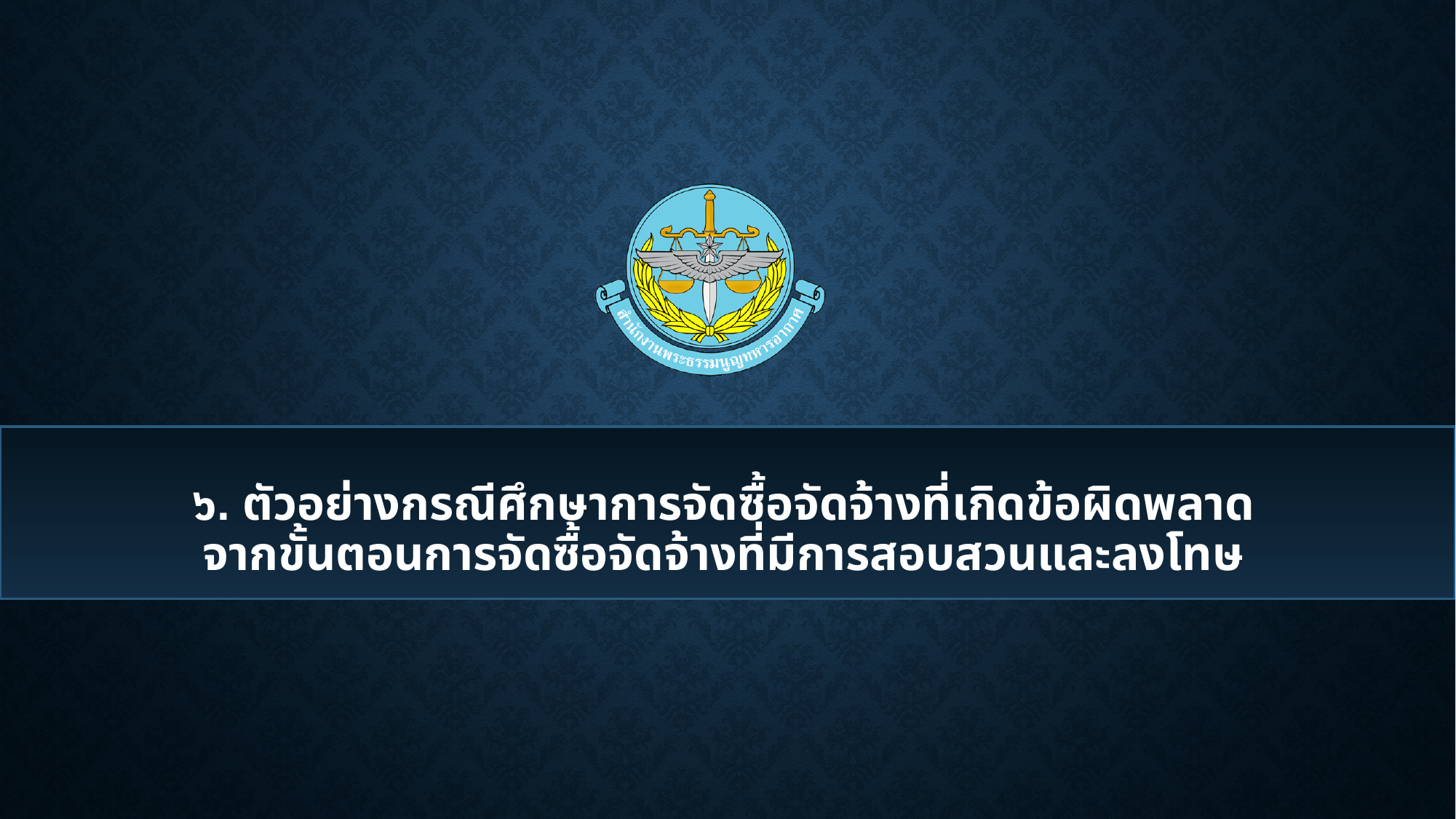

# ๖. ตัวอย่างกรณีศึกษาการจัดซื้อจัดจ้างที่เกิดข้อผิดพลาดจากขั้นตอนการจัดซื้อจัดจ้างที่มีการสอบสวนและลงโทษ